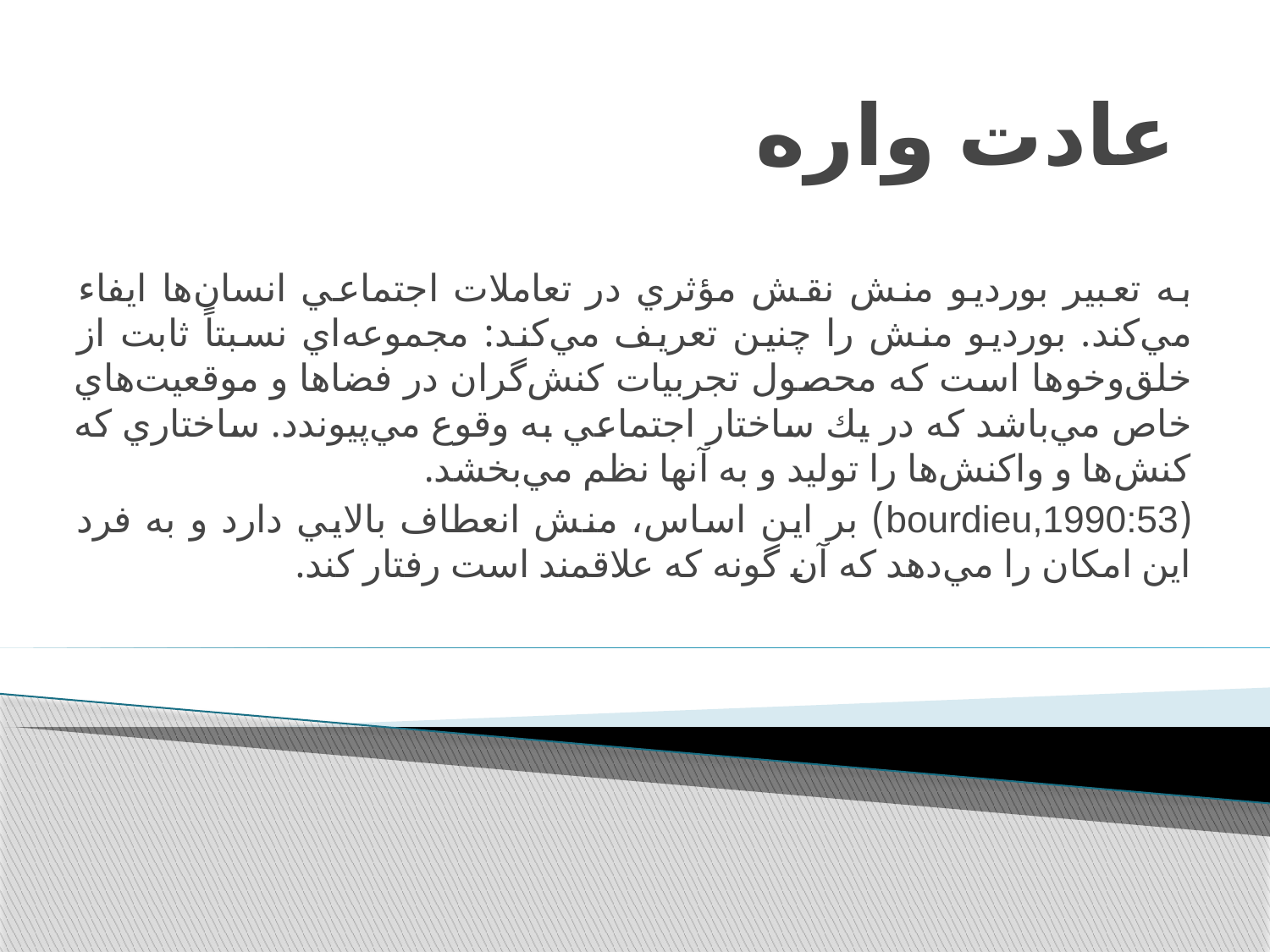

# عادت واره
به تعبير بورديو منش نقش مؤثري در تعاملات اجتماعي انسان‌ها ايفاء مي‌كند. بورديو منش را چنين تعريف مي‌كند: مجموعه‌اي نسبتاً ثابت از خلق‌و‌خوها است كه محصول تجربيات كنش‌گران در فضاها و موقعيت‌هاي خاص مي‌باشد كه در يك ساختار اجتماعي به وقوع مي‌پيوندد. ساختاري كه كنش‌ها و واكنش‌ها را توليد و به آنها نظم مي‌بخشد.
(bourdieu,1990:53) بر اين اساس، منش انعطاف بالايي دارد و به فرد اين امكان را مي‌دهد كه آن گونه كه علاقمند است رفتار كند.